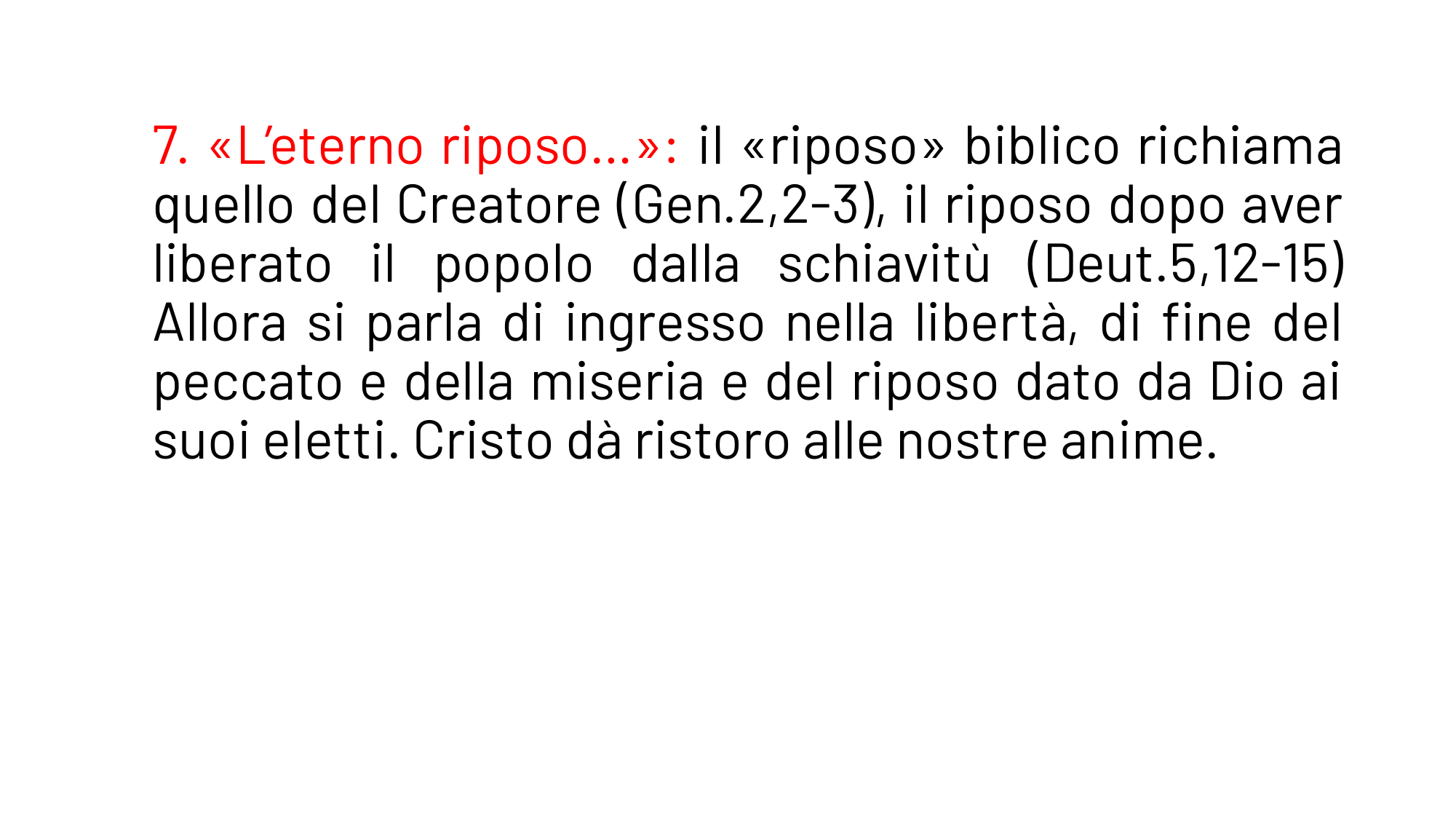

7. «L’eterno riposo…»: il «riposo» biblico richiama quello del Creatore (Gen.2,2-3), il riposo dopo aver liberato il popolo dalla schiavitù (Deut.5,12-15) Allora si parla di ingresso nella libertà, di fine del peccato e della miseria e del riposo dato da Dio ai suoi eletti. Cristo dà ristoro alle nostre anime.